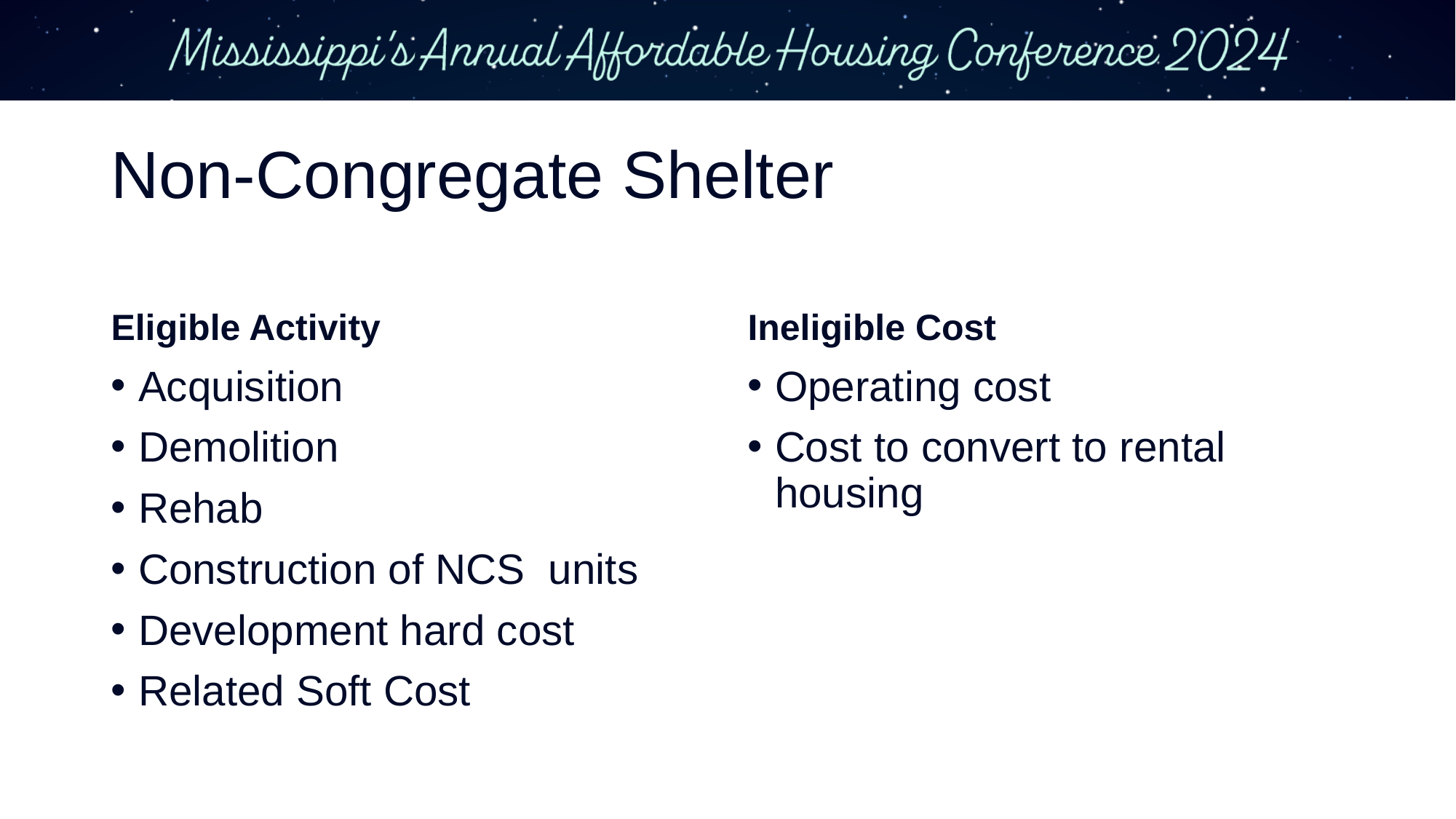

# Non-Congregate Shelter
Eligible Activity
Ineligible Cost
Acquisition
Demolition
Rehab
Construction of NCS  units
Development hard cost
Related Soft Cost
Operating cost
Cost to convert to rental housing